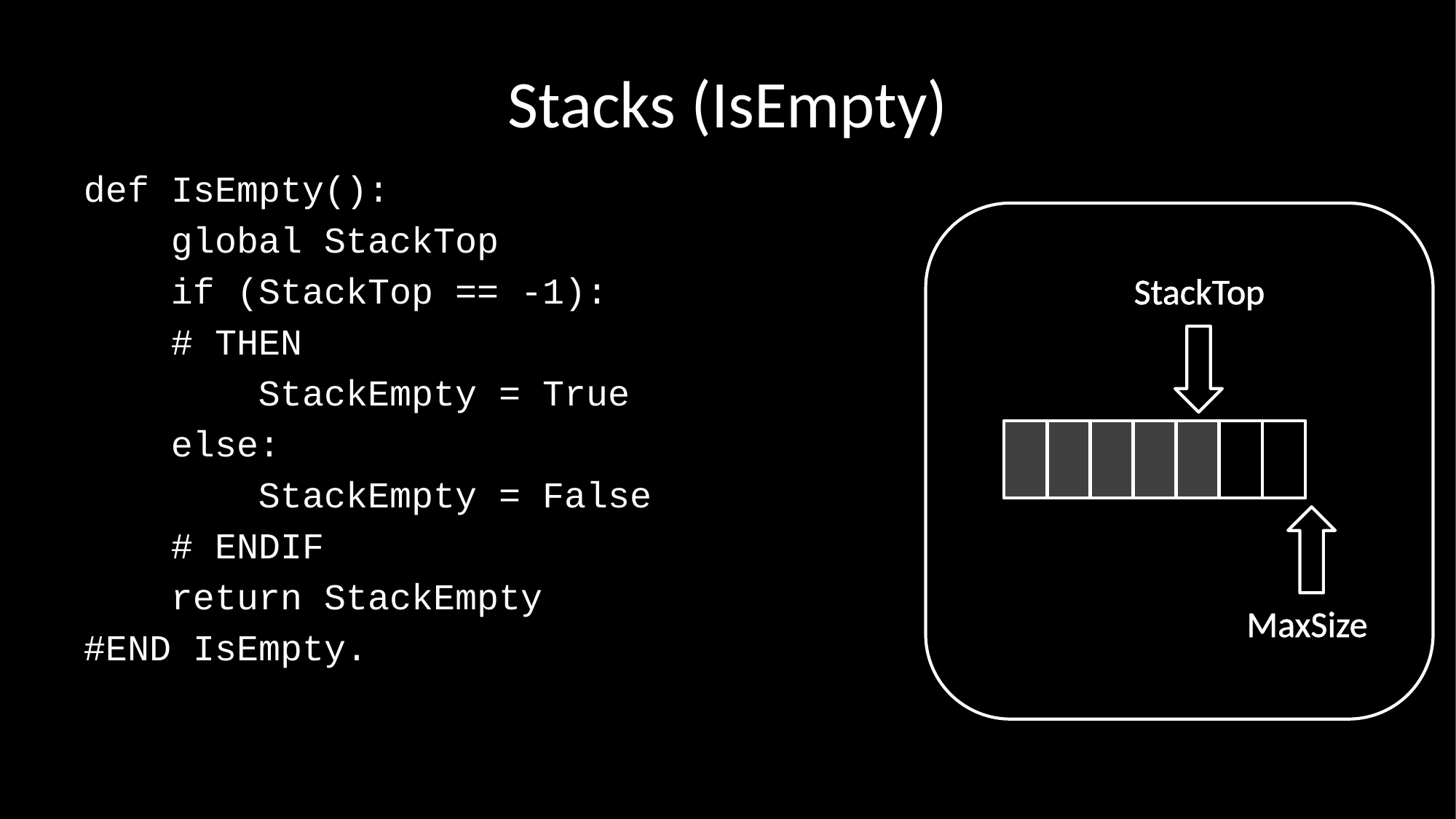

# Stacks (IsEmpty)
def IsEmpty():
    global StackTop
    if (StackTop == -1):
    # THEN
        StackEmpty = True
    else:
        StackEmpty = False
    # ENDIF
    return StackEmpty
#END IsEmpty.

StackTop

MaxSize